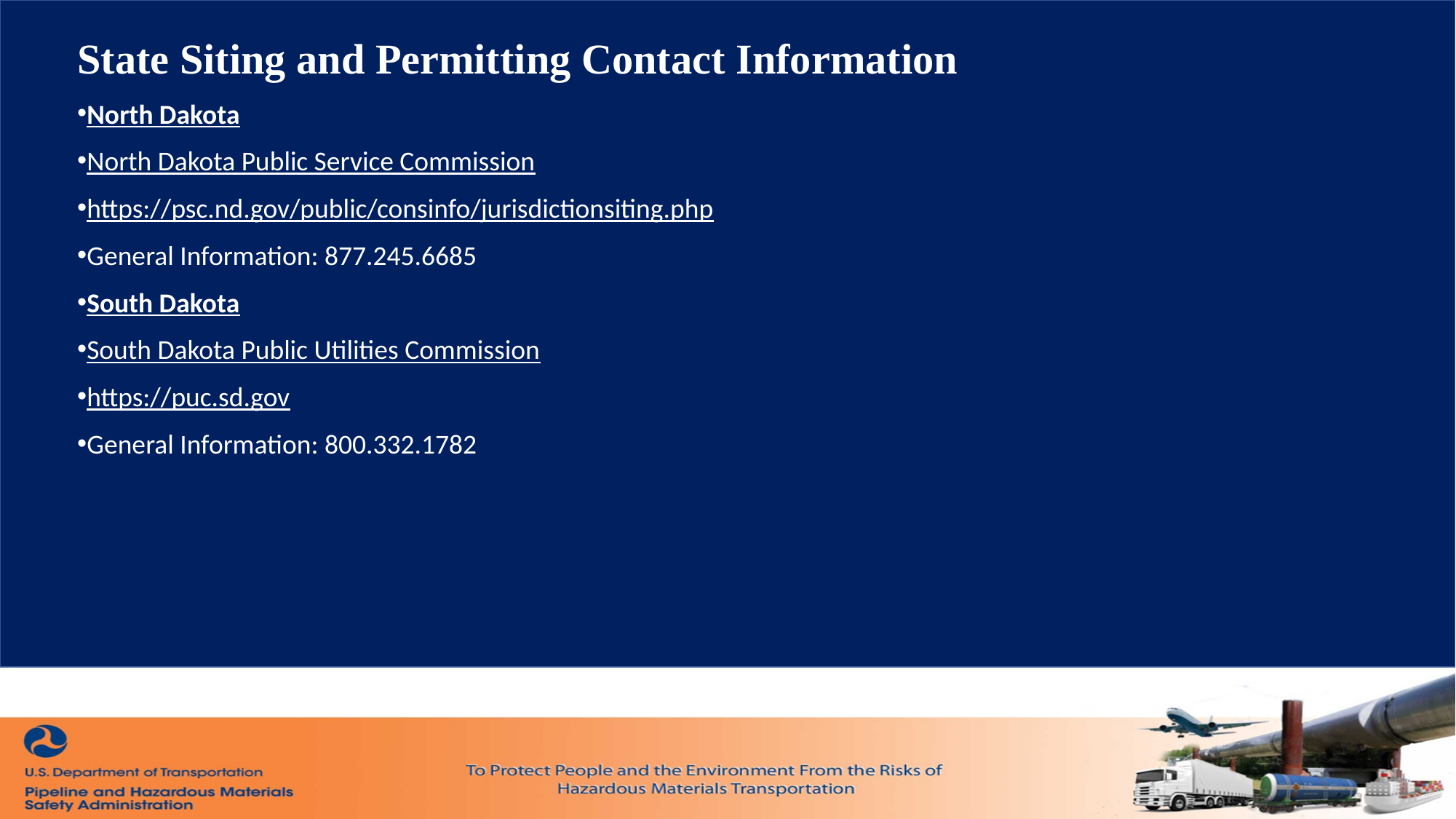

State Siting and Permitting Contact Information
North Dakota
North Dakota Public Service Commission
https://psc.nd.gov/public/consinfo/jurisdictionsiting.php
General Information: 877.245.6685
South Dakota
South Dakota Public Utilities Commission
https://puc.sd.gov
General Information: 800.332.1782